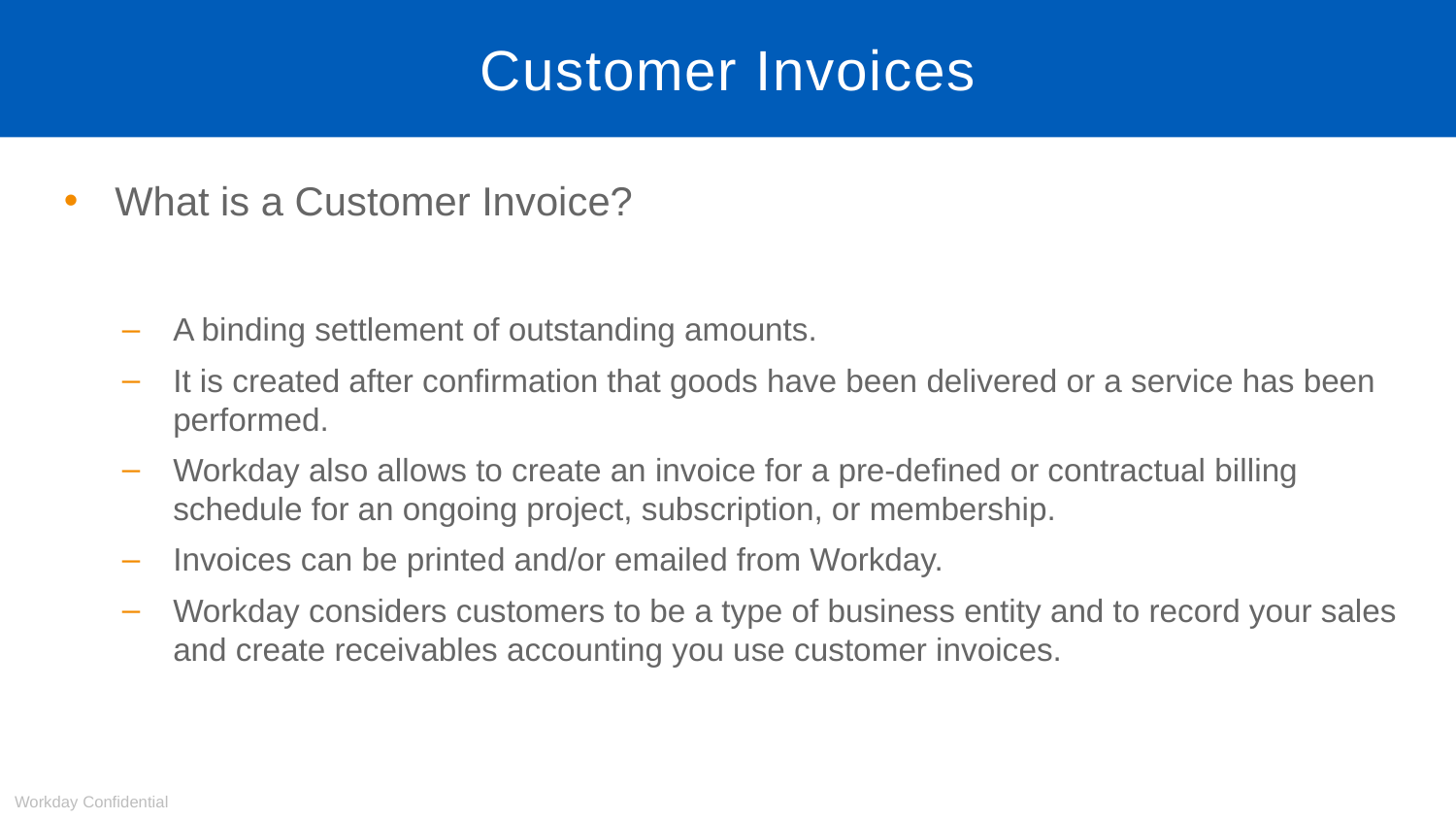

# Customer Invoices
What is a Customer Invoice?

A binding settlement of outstanding amounts.
It is created after confirmation that goods have been delivered or a service has been performed.
Workday also allows to create an invoice for a pre-defined or contractual billing schedule for an ongoing project, subscription, or membership.
Invoices can be printed and/or emailed from Workday.
Workday considers customers to be a type of business entity and to record your sales and create receivables accounting you use customer invoices.

Workday Confidential